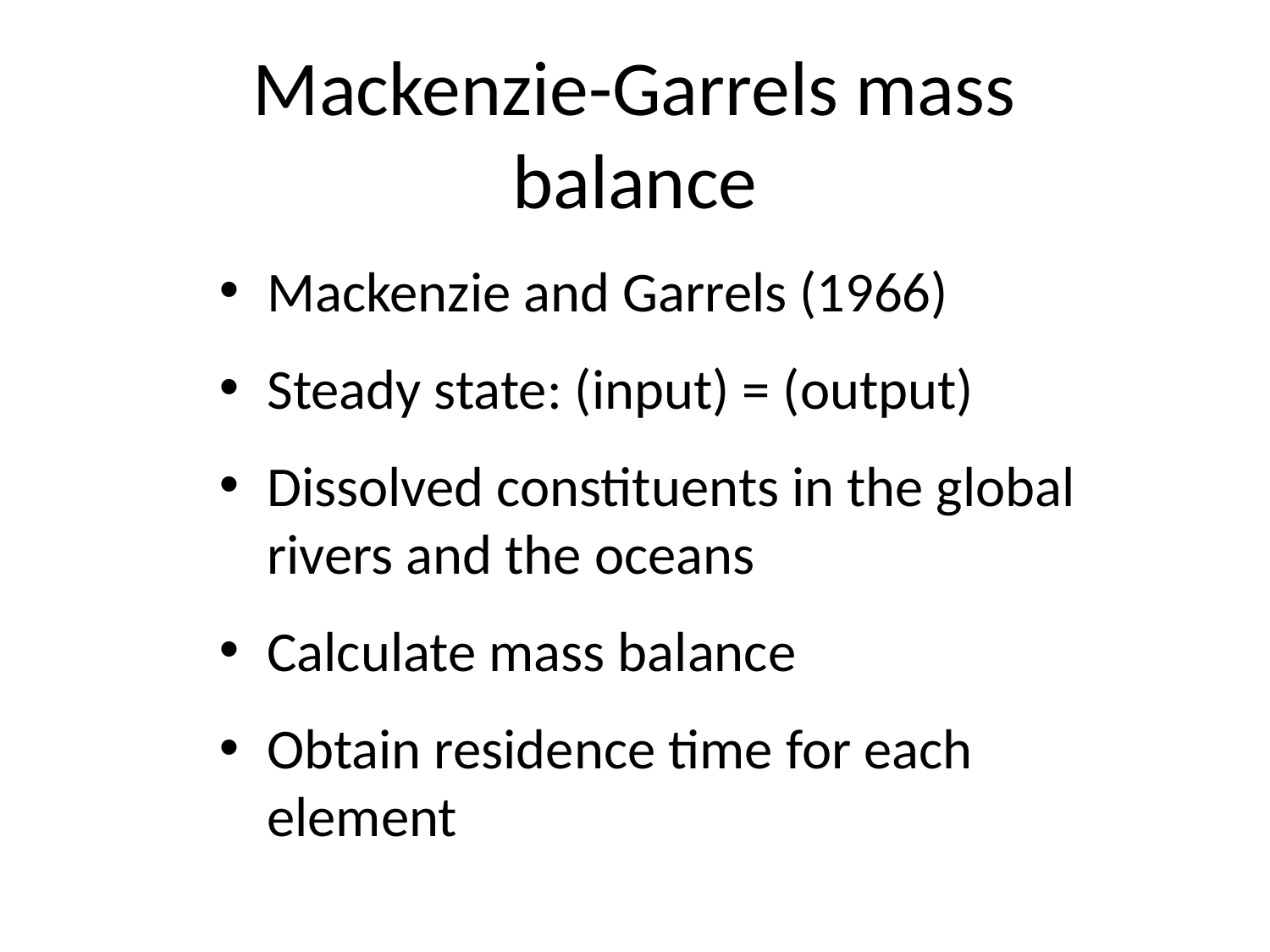

# Mackenzie-Garrels mass balance
Mackenzie and Garrels (1966)
Steady state: (input) = (output)
Dissolved constituents in the global rivers and the oceans
Calculate mass balance
Obtain residence time for each element